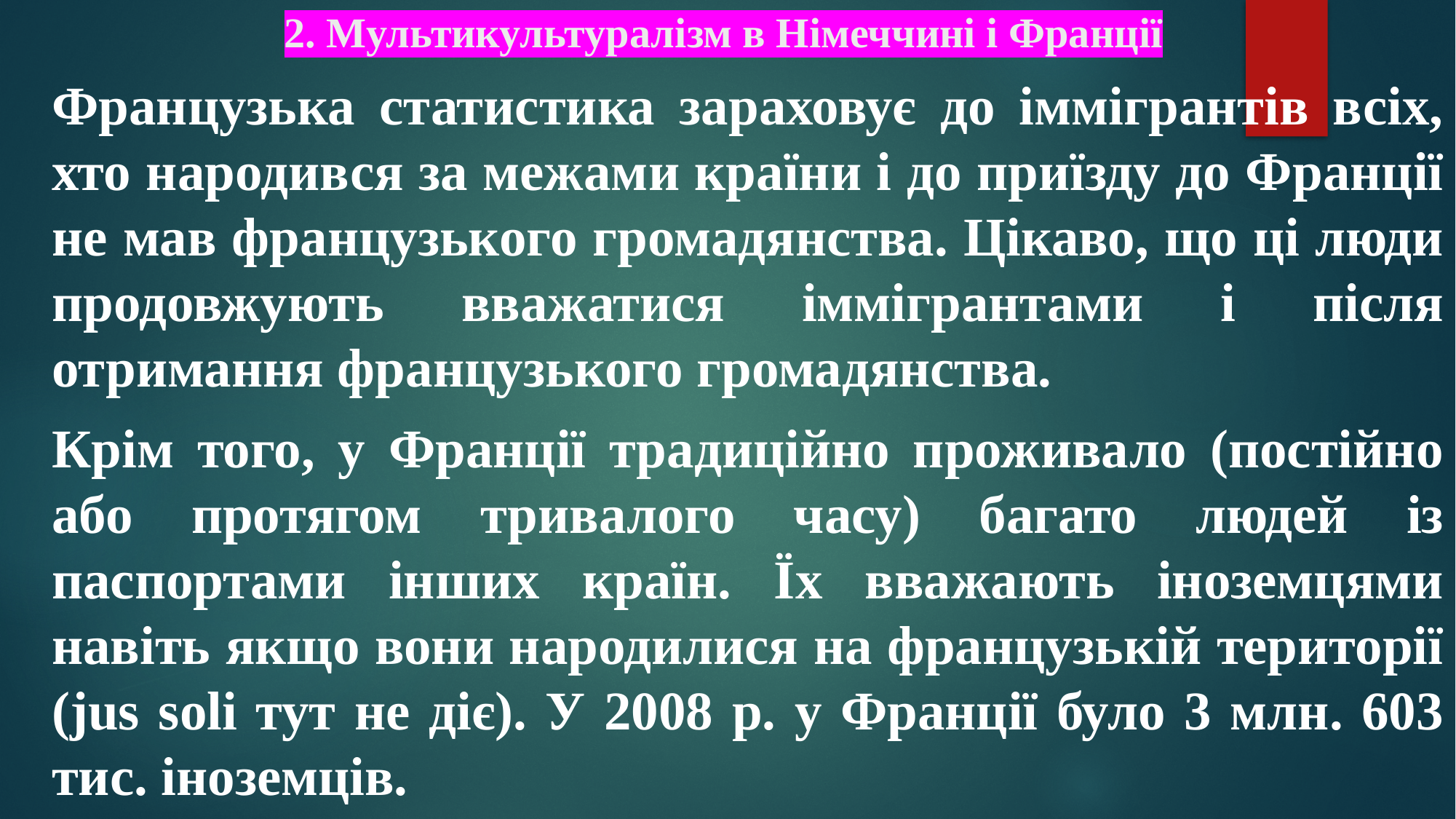

# 2. Мультикультуралізм в Німеччині і Франції
Французька статистика зараховує до іммігрантів всіх, хто народився за межами країни і до приїзду до Франції не мав французького громадянства. Цікаво, що ці люди продовжують вважатися іммігрантами і після отримання французького громадянства.
Крім того, у Франції традиційно проживало (постійно або протягом тривалого часу) багато людей із паспортами інших країн. Їх вважають іноземцями навіть якщо вони народилися на французькій території (jus soli тут не діє). У 2008 р. у Франції було 3 млн. 603 тис. іноземців.